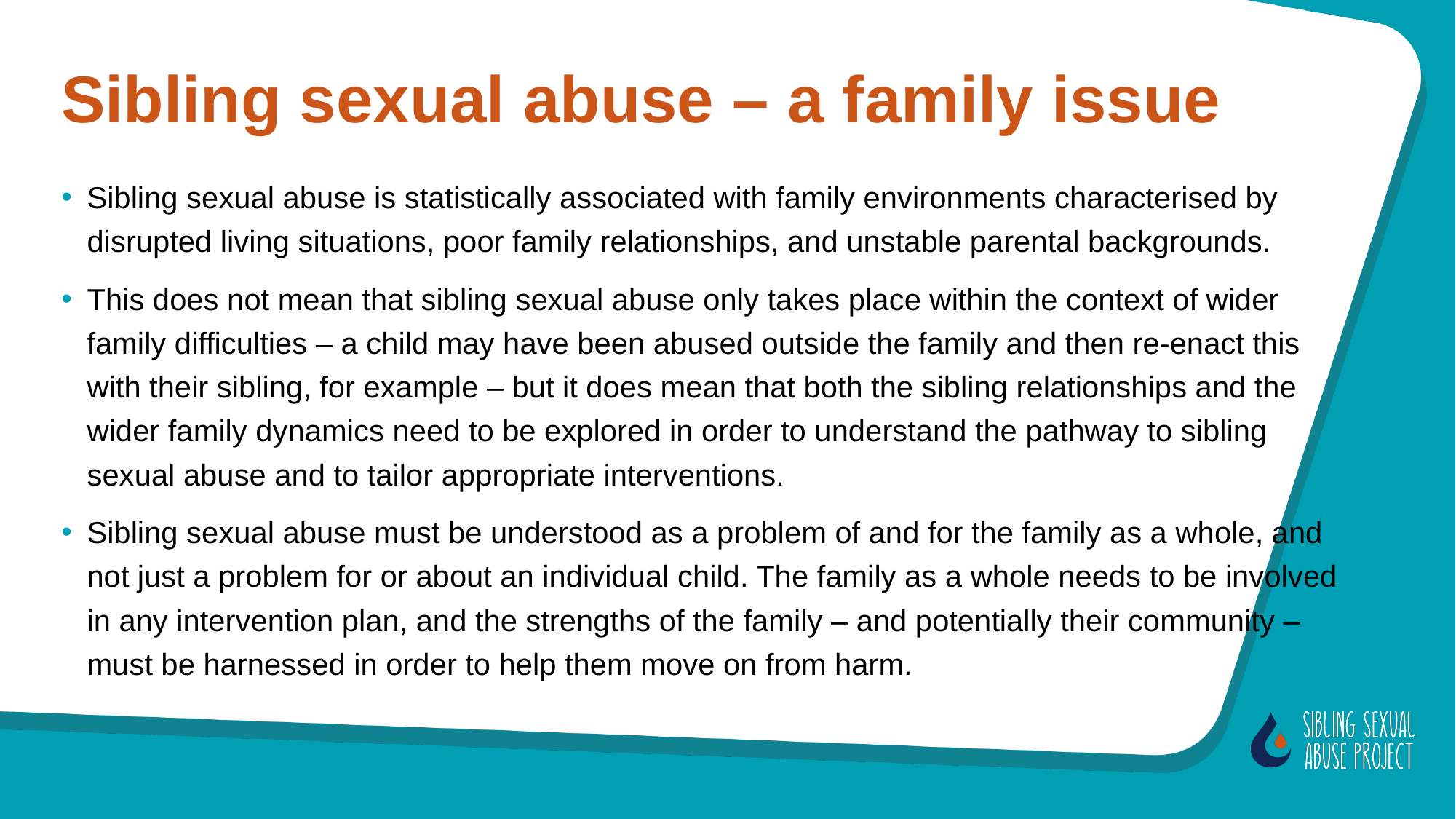

# Sibling sexual abuse – a family issue
Sibling sexual abuse is statistically associated with family environments characterised by disrupted living situations, poor family relationships, and unstable parental backgrounds.
This does not mean that sibling sexual abuse only takes place within the context of wider family difficulties – a child may have been abused outside the family and then re-enact this with their sibling, for example – but it does mean that both the sibling relationships and the wider family dynamics need to be explored in order to understand the pathway to sibling sexual abuse and to tailor appropriate interventions.
Sibling sexual abuse must be understood as a problem of and for the family as a whole, and not just a problem for or about an individual child. The family as a whole needs to be involved in any intervention plan, and the strengths of the family – and potentially their community – must be harnessed in order to help them move on from harm.